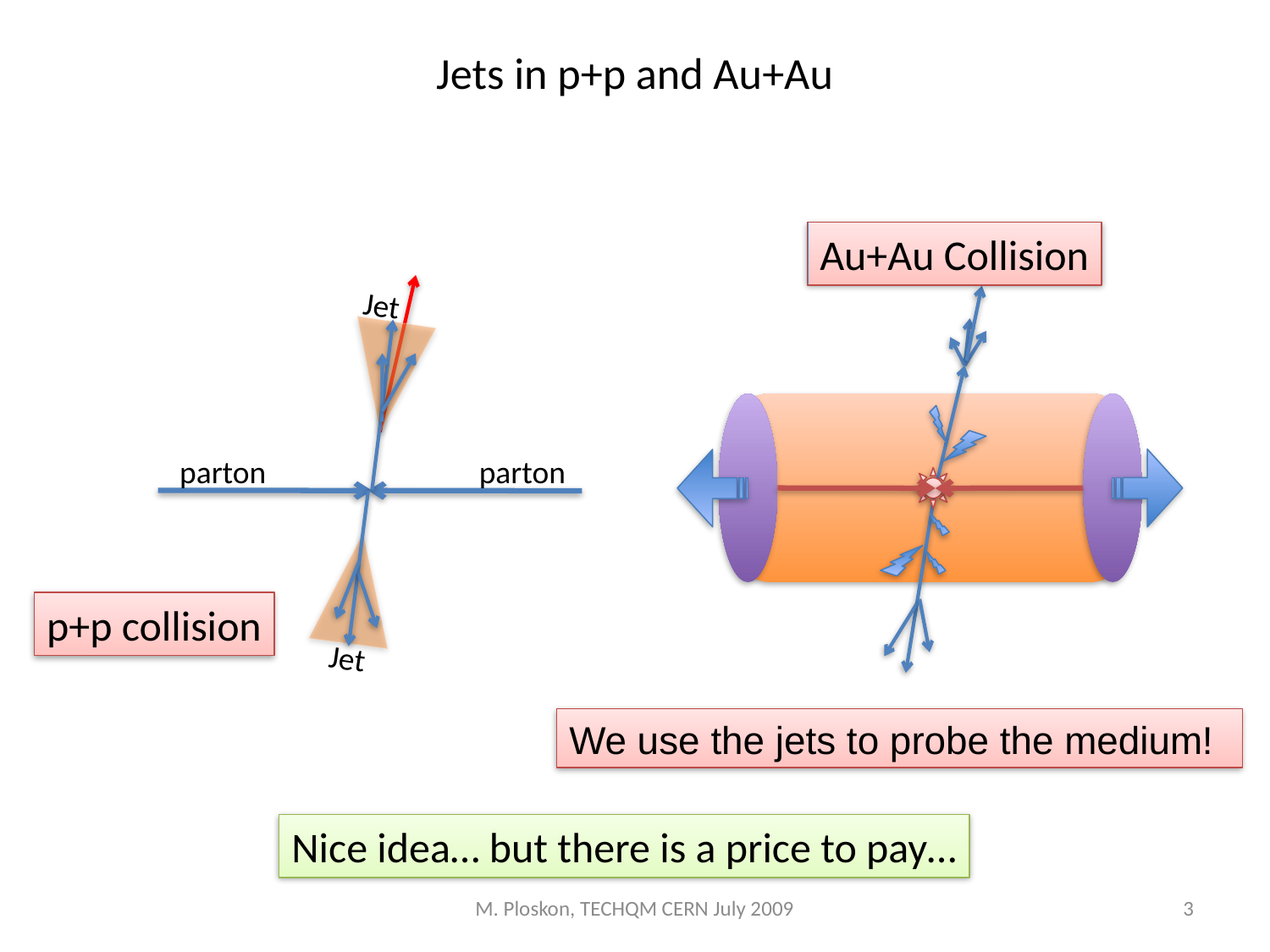

# Jets in p+p and Au+Au
Au+Au Collision
Jet

parton
parton

Jet
p+p collision

We use the jets to probe the medium!
Nice idea… but there is a price to pay…
M. Ploskon, TECHQM CERN July 2009
3